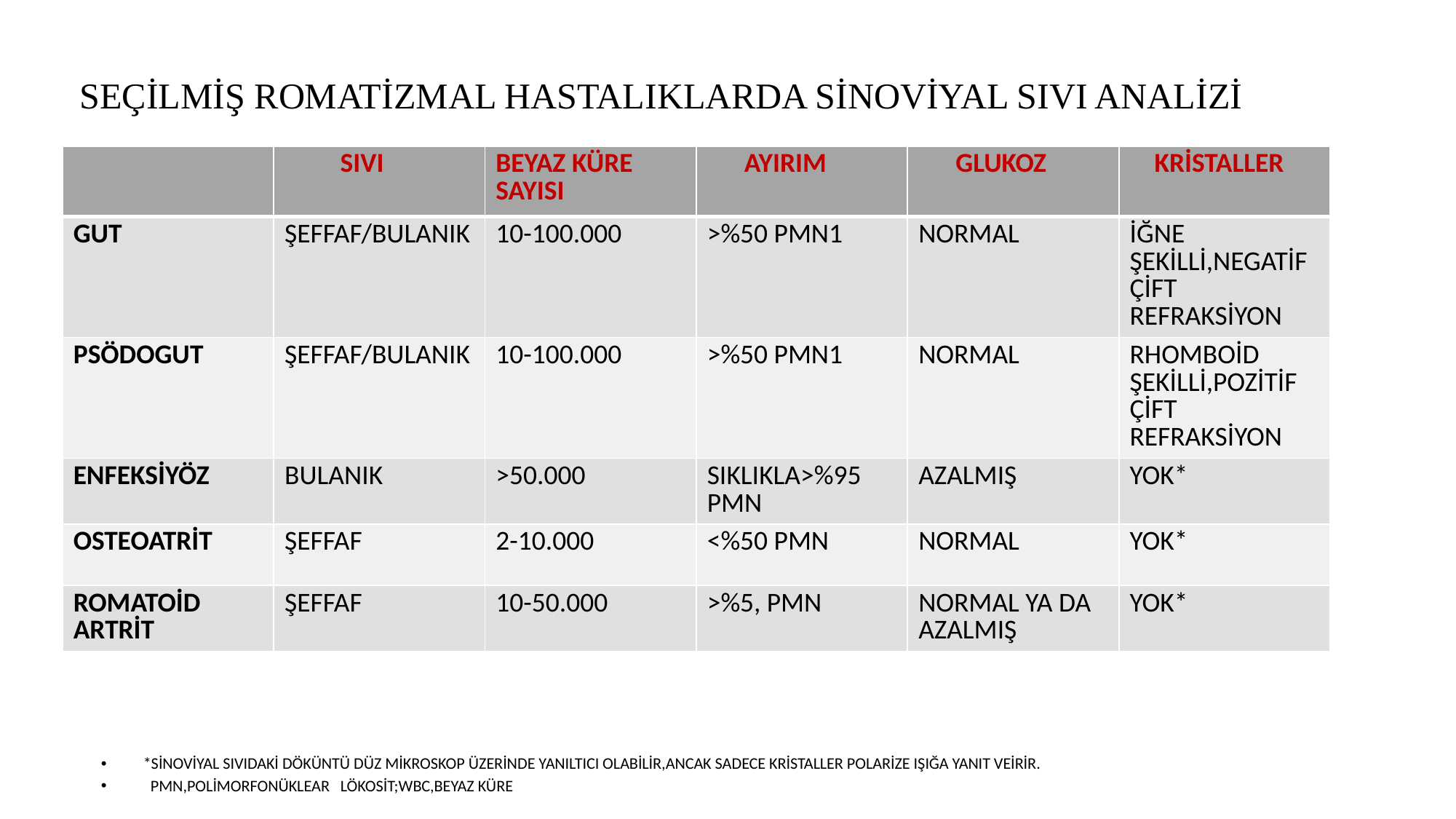

SEÇİLMİŞ ROMATİZMAL HASTALIKLARDA SİNOVİYAL SIVI ANALİZİ
|  | SIVI | BEYAZ KÜRE SAYISI | AYIRIM | GLUKOZ | KRİSTALLER |
| --- | --- | --- | --- | --- | --- |
| GUT | ŞEFFAF/BULANIK | 10-100.000 | >%50 PMN1 | NORMAL | İĞNE ŞEKİLLİ,NEGATİF ÇİFT REFRAKSİYON |
| PSÖDOGUT | ŞEFFAF/BULANIK | 10-100.000 | >%50 PMN1 | NORMAL | RHOMBOİD ŞEKİLLİ,POZİTİF ÇİFT REFRAKSİYON |
| ENFEKSİYÖZ | BULANIK | >50.000 | SIKLIKLA>%95 PMN | AZALMIŞ | YOK\* |
| OSTEOATRİT | ŞEFFAF | 2-10.000 | <%50 PMN | NORMAL | YOK\* |
| ROMATOİD ARTRİT | ŞEFFAF | 10-50.000 | >%5, PMN | NORMAL YA DA AZALMIŞ | YOK\* |
*SİNOVİYAL SIVIDAKİ DÖKÜNTÜ DÜZ MİKROSKOP ÜZERİNDE YANILTICI OLABİLİR,ANCAK SADECE KRİSTALLER POLARİZE IŞIĞA YANIT VEİRİR.
  PMN,POLİMORFONÜKLEAR   LÖKOSİT;WBC,BEYAZ KÜRE